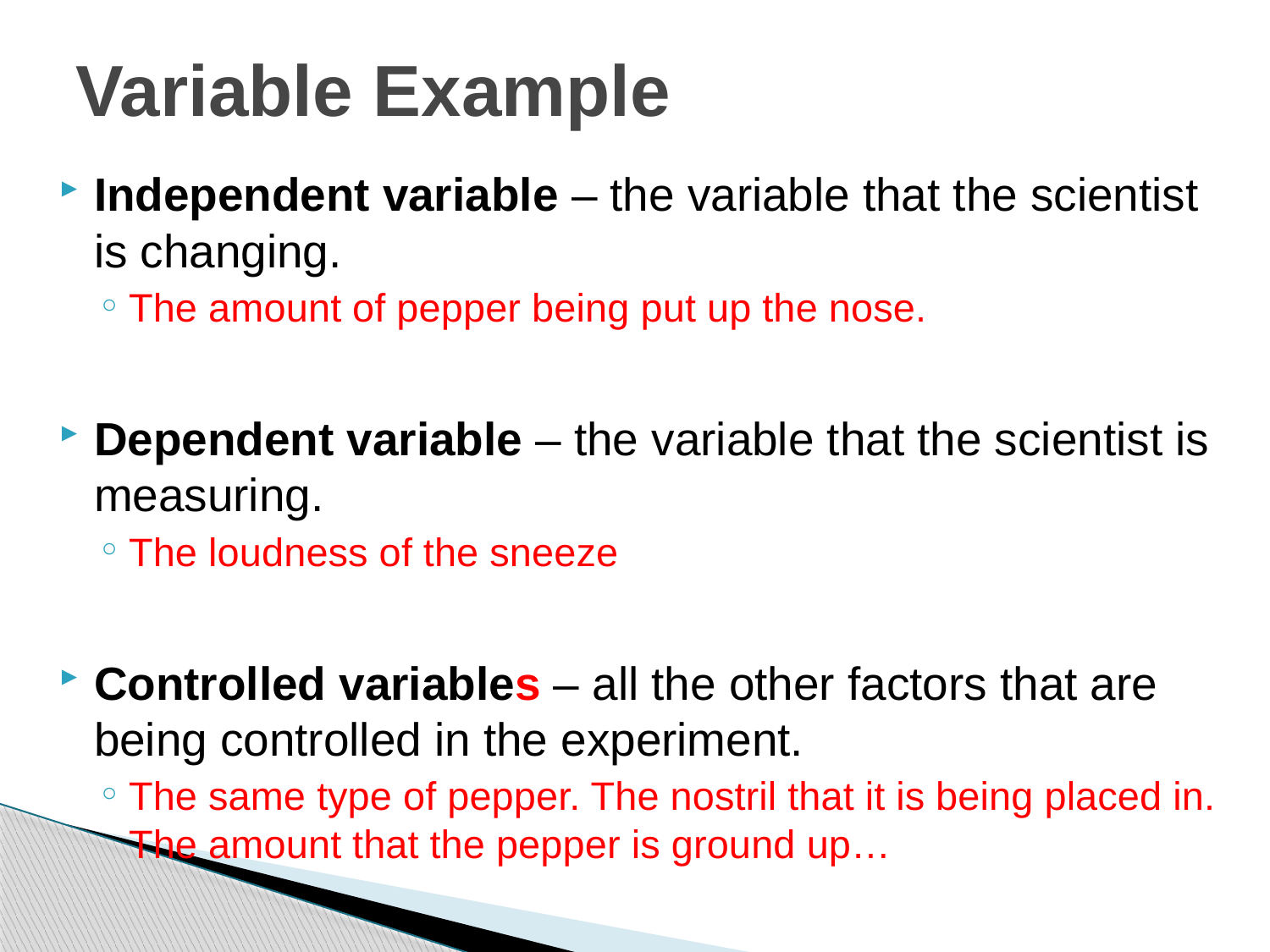

# Variable Example
Independent variable – the variable that the scientist is changing.
The amount of pepper being put up the nose.

Dependent variable – the variable that the scientist is measuring.
The loudness of the sneeze

Controlled variables – all the other factors that are being controlled in the experiment.
The same type of pepper. The nostril that it is being placed in. The amount that the pepper is ground up…